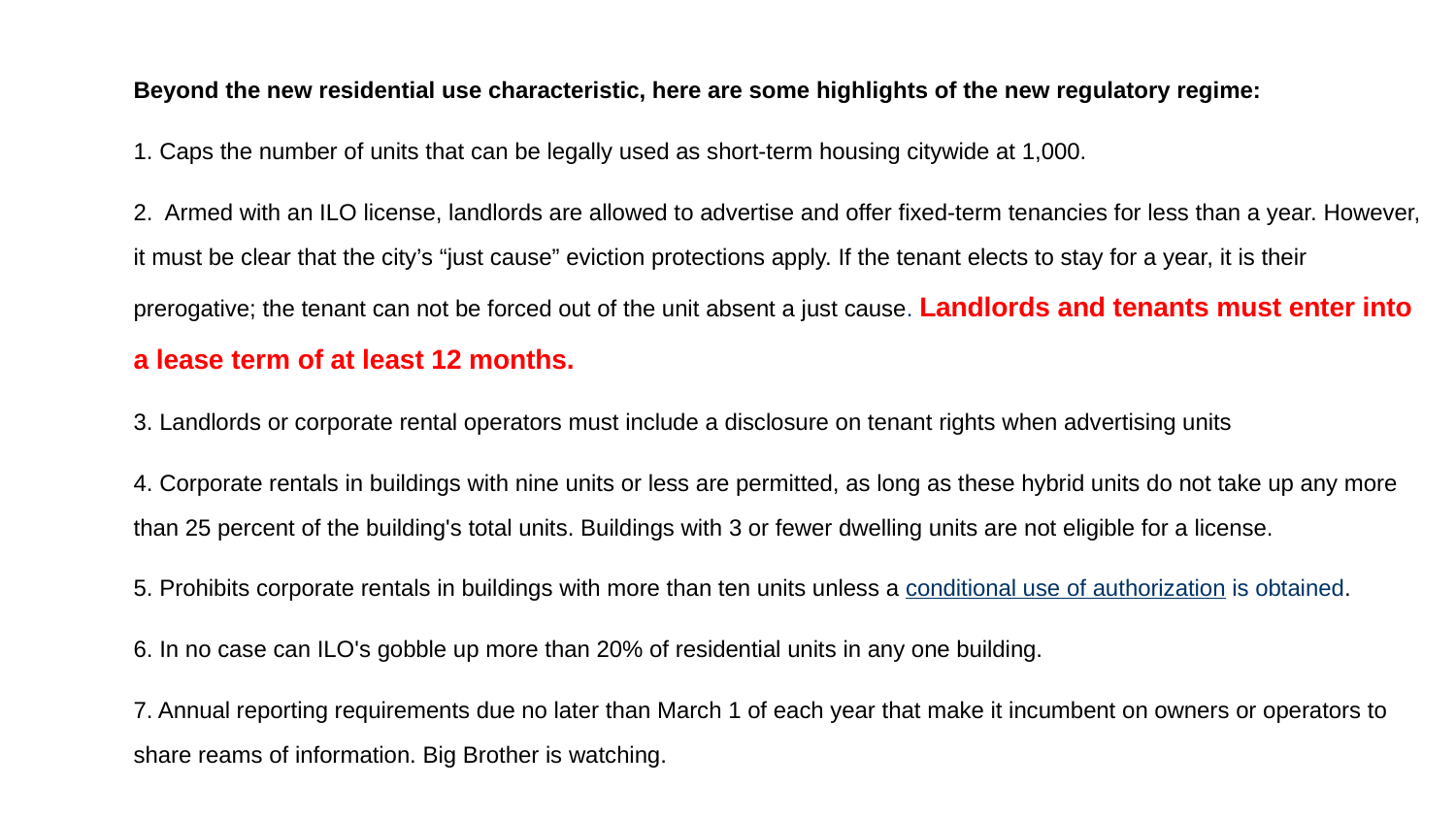

Beyond the new residential use characteristic, here are some highlights of the new regulatory regime:
1. Caps the number of units that can be legally used as short-term housing citywide at 1,000.
2.  Armed with an ILO license, landlords are allowed to advertise and offer fixed-term tenancies for less than a year. However, it must be clear that the city’s “just cause” eviction protections apply. If the tenant elects to stay for a year, it is their prerogative; the tenant can not be forced out of the unit absent a just cause. Landlords and tenants must enter into a lease term of at least 12 months.
3. Landlords or corporate rental operators must include a disclosure on tenant rights when advertising units
4. Corporate rentals in buildings with nine units or less are permitted, as long as these hybrid units do not take up any more than 25 percent of the building's total units. Buildings with 3 or fewer dwelling units are not eligible for a license.
5. Prohibits corporate rentals in buildings with more than ten units unless a conditional use of authorization is obtained.
6. In no case can ILO's gobble up more than 20% of residential units in any one building.
7. Annual reporting requirements due no later than March 1 of each year that make it incumbent on owners or operators to share reams of information. Big Brother is watching.